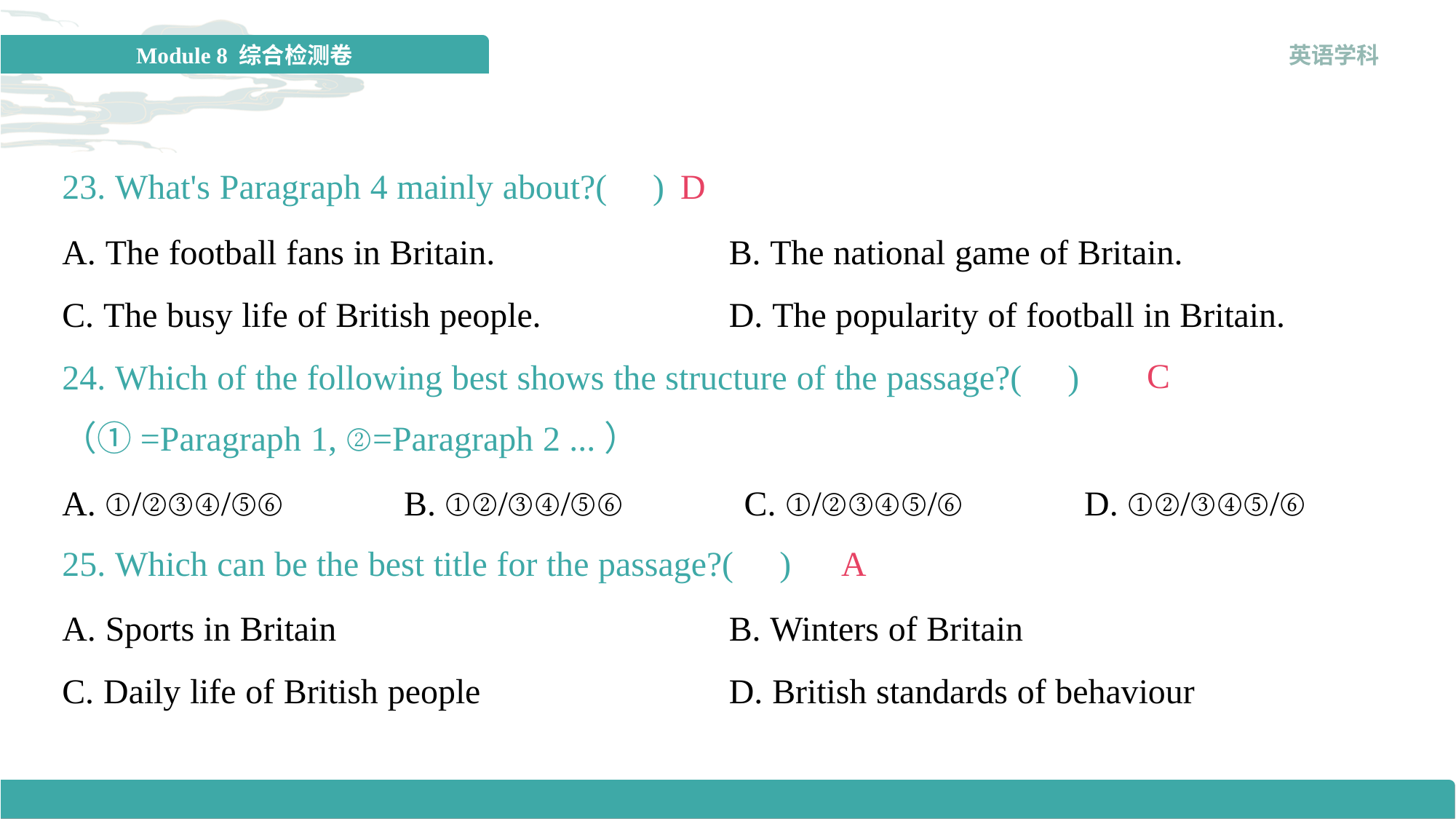

23. What's Paragraph 4 mainly about?(     )
D
A. The football fans in Britain.	B. The national game of Britain.
C. The busy life of British people.	D. The popularity of football in Britain.
24. Which of the following best shows the structure of the passage?(     )
（①=Paragraph 1, ②=Paragraph 2 ...）
C
A. ①/②③④/⑤⑥	B. ①②/③④/⑤⑥	C. ①/②③④⑤/⑥	D. ①②/③④⑤/⑥
25. Which can be the best title for the passage?(     )
A
A. Sports in Britain	B. Winters of Britain
C. Daily life of British people	D. British standards of behaviour